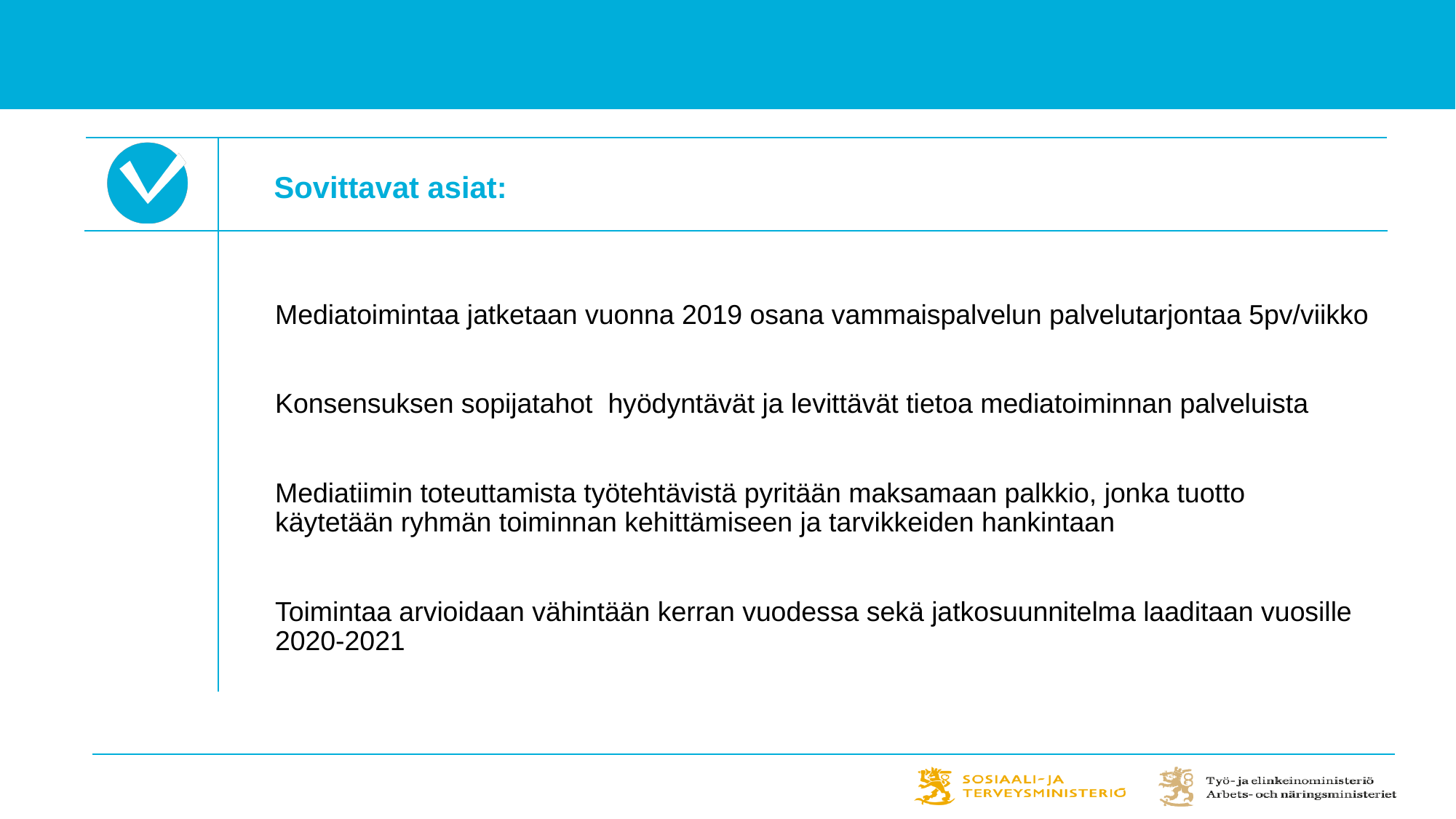

Sovittavat asiat:

­­Mediatoimintaa jatketaan vuonna 2019 osana vammaispalvelun palvelutarjontaa 5pv/viikko

Konsensuksen sopijatahot  hyödyntävät ja levittävät tietoa mediatoiminnan palveluista

Mediatiimin toteuttamista työtehtävistä pyritään maksamaan palkkio, jonka tuotto  käytetään ryhmän toiminnan kehittämiseen ja tarvikkeiden hankintaan

Toimintaa arvioidaan vähintään kerran vuodessa sekä jatkosuunnitelma laaditaan vuosille 2020-2021